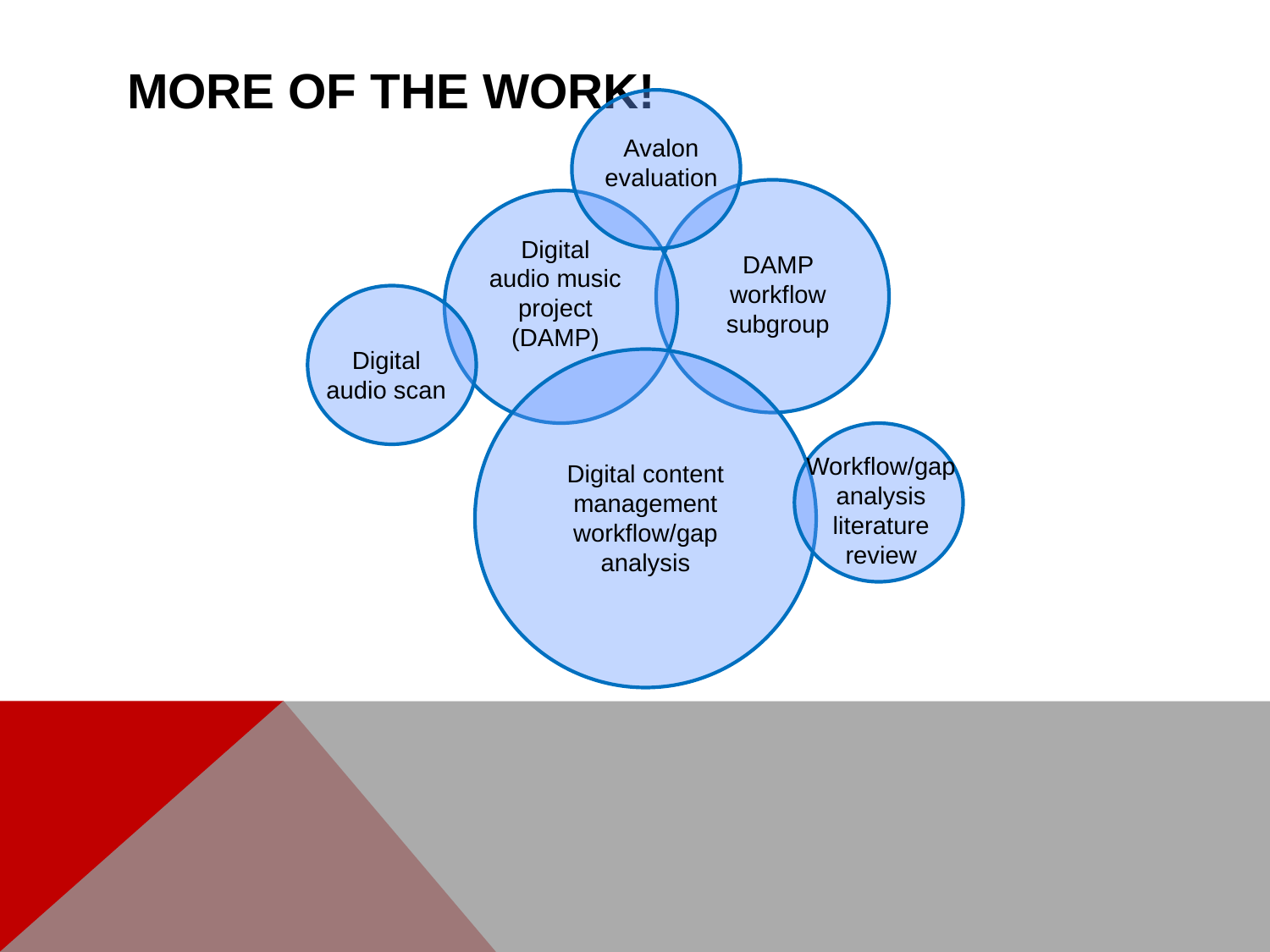

# MORE OF The work!

Avalon evaluation

Digital audio music project (DAMP)
DAMP workflow subgroup

Digital audio scan

Workflow/gap analysis literature review
Digital content management workflow/gap analysis